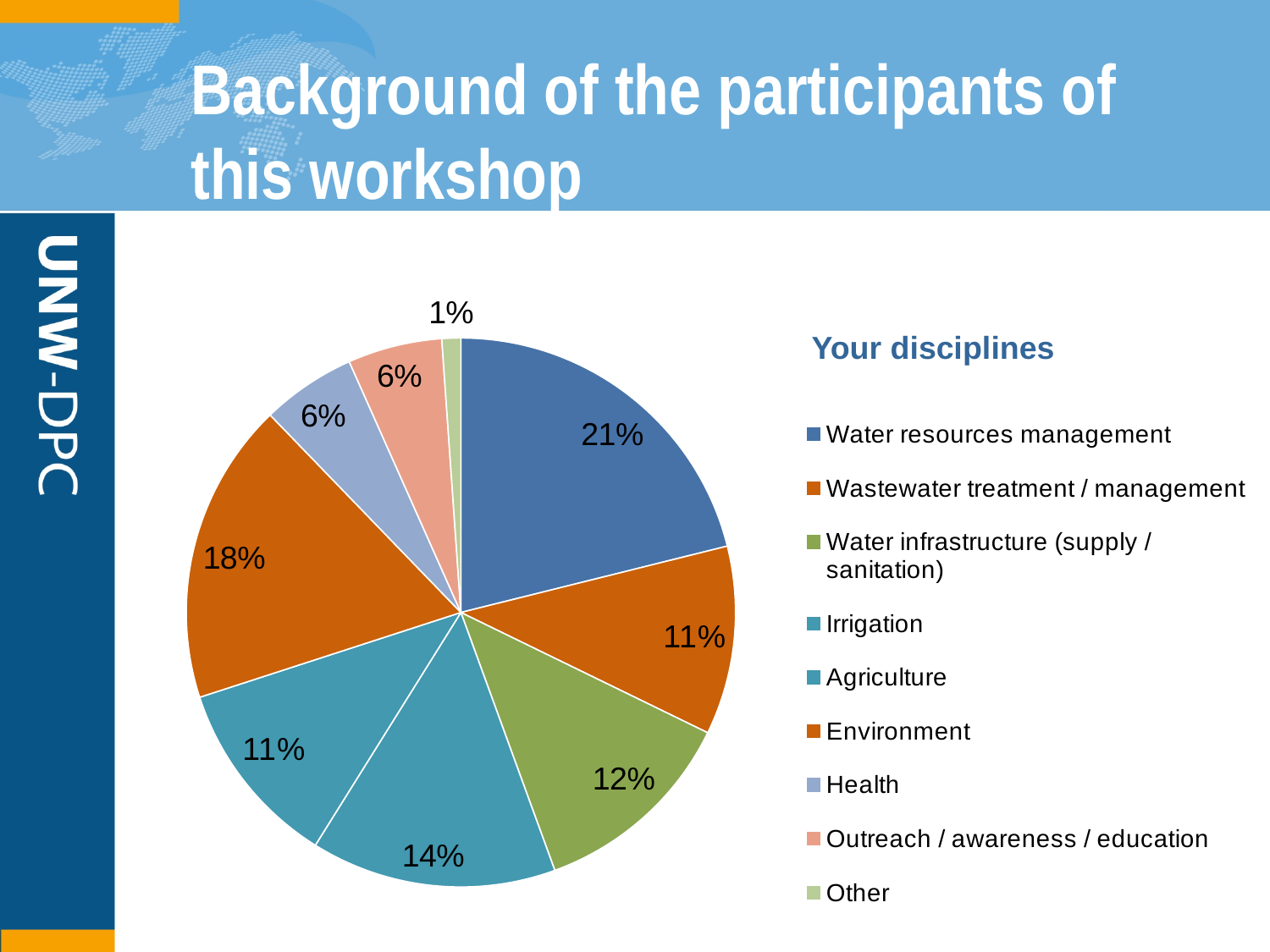

# Background of the participants of this workshop

### Chart

| Category |  |
|---|---|
| Water resources management | 0.21111111111111125 |
| Wastewater treatment / management | 0.1111111111111111 |
| Water infrastructure (supply / sanitation) | 0.12222222222222236 |
| Irrigation | 0.14444444444444468 |
| Agriculture | 0.1111111111111111 |
| Environment | 0.17777777777777778 |
| Health | 0.055555555555555504 |
| Outreach / awareness / education | 0.055555555555555504 |
| Other | 0.011111111111111122 |
Your disciplines